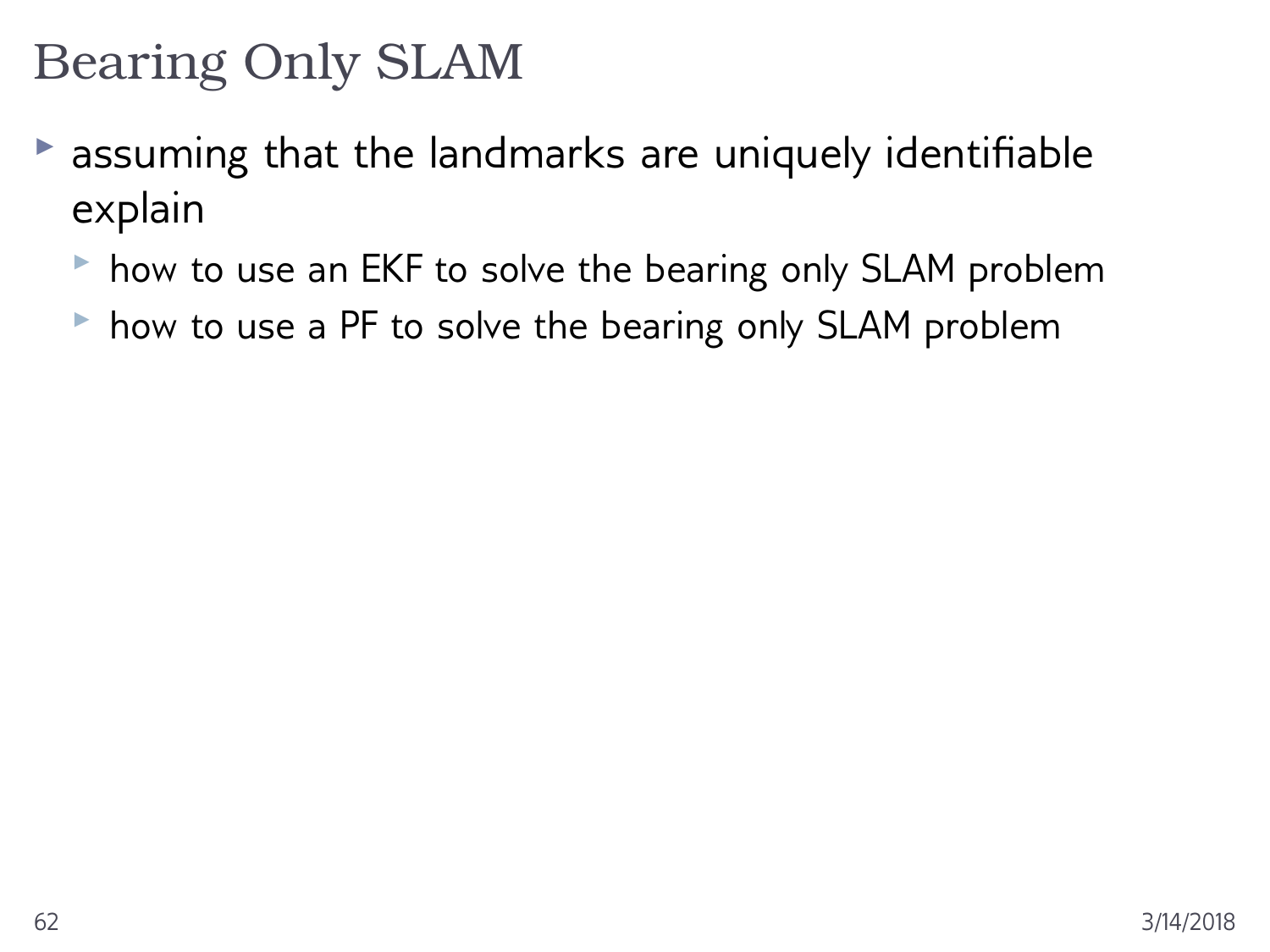

# Bearing Only SLAM
assuming that the landmarks are uniquely identifiable explain
how to use an EKF to solve the bearing only SLAM problem
how to use a PF to solve the bearing only SLAM problem
62

3/14/2018